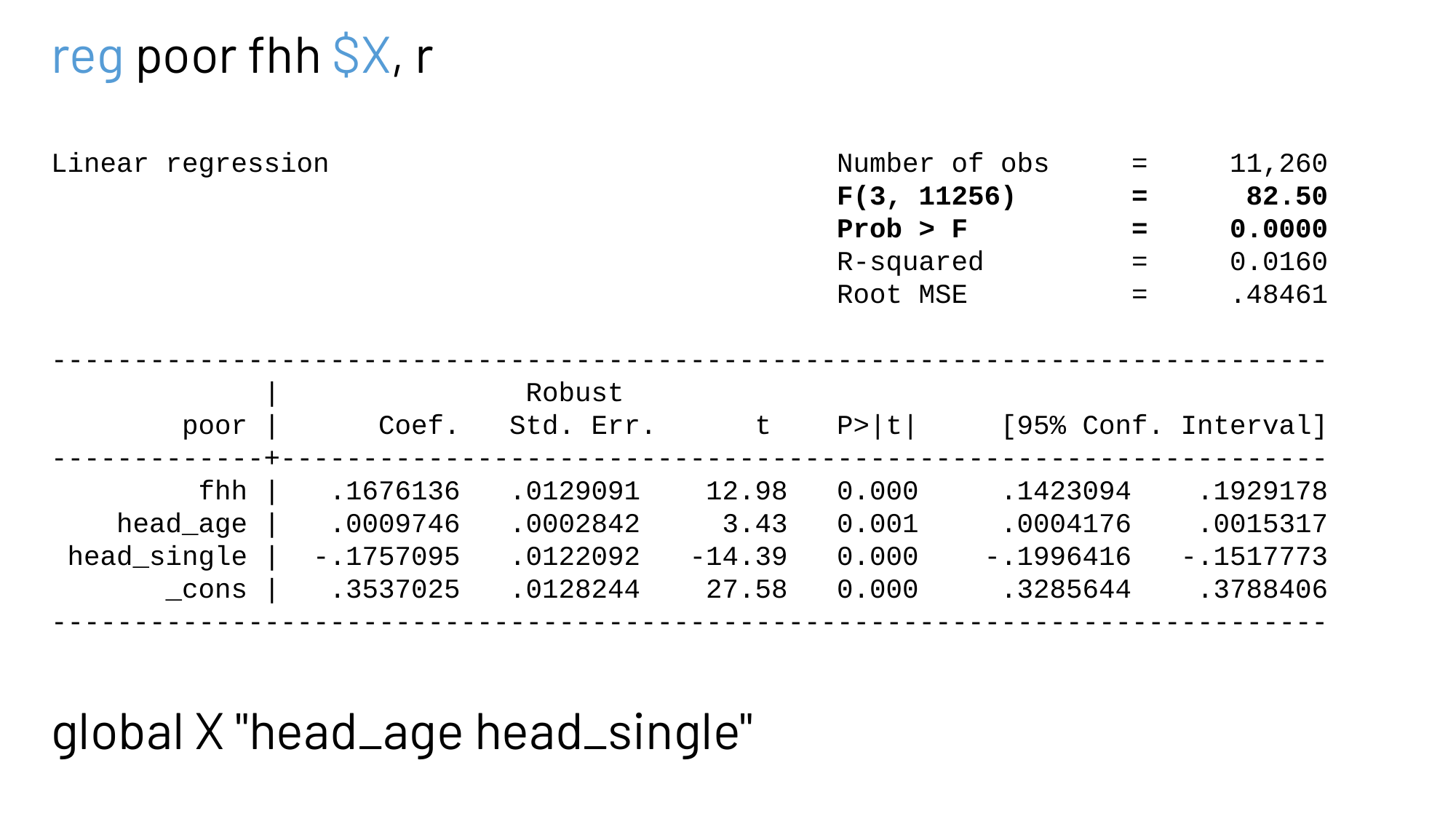

reg poor fhh $X, r

Linear regression                               Number of obs     =     11,260
                                                F(3, 11256)       =      82.50
                                                Prob > F          =     0.0000
                                                R-squared         =     0.0160
                                                Root MSE          =     .48461

------------------------------------------------------------------------------
             |               Robust
        poor |      Coef.   Std. Err.      t    P>|t|     [95% Conf. Interval]
-------------+----------------------------------------------------------------
         fhh |   .1676136   .0129091    12.98   0.000     .1423094    .1929178
    head_age |   .0009746   .0002842     3.43   0.001     .0004176    .0015317
 head_single |  -.1757095   .0122092   -14.39   0.000    -.1996416   -.1517773
       _cons |   .3537025   .0128244    27.58   0.000     .3285644    .3788406
------------------------------------------------------------------------------
global X "head_age head_single"